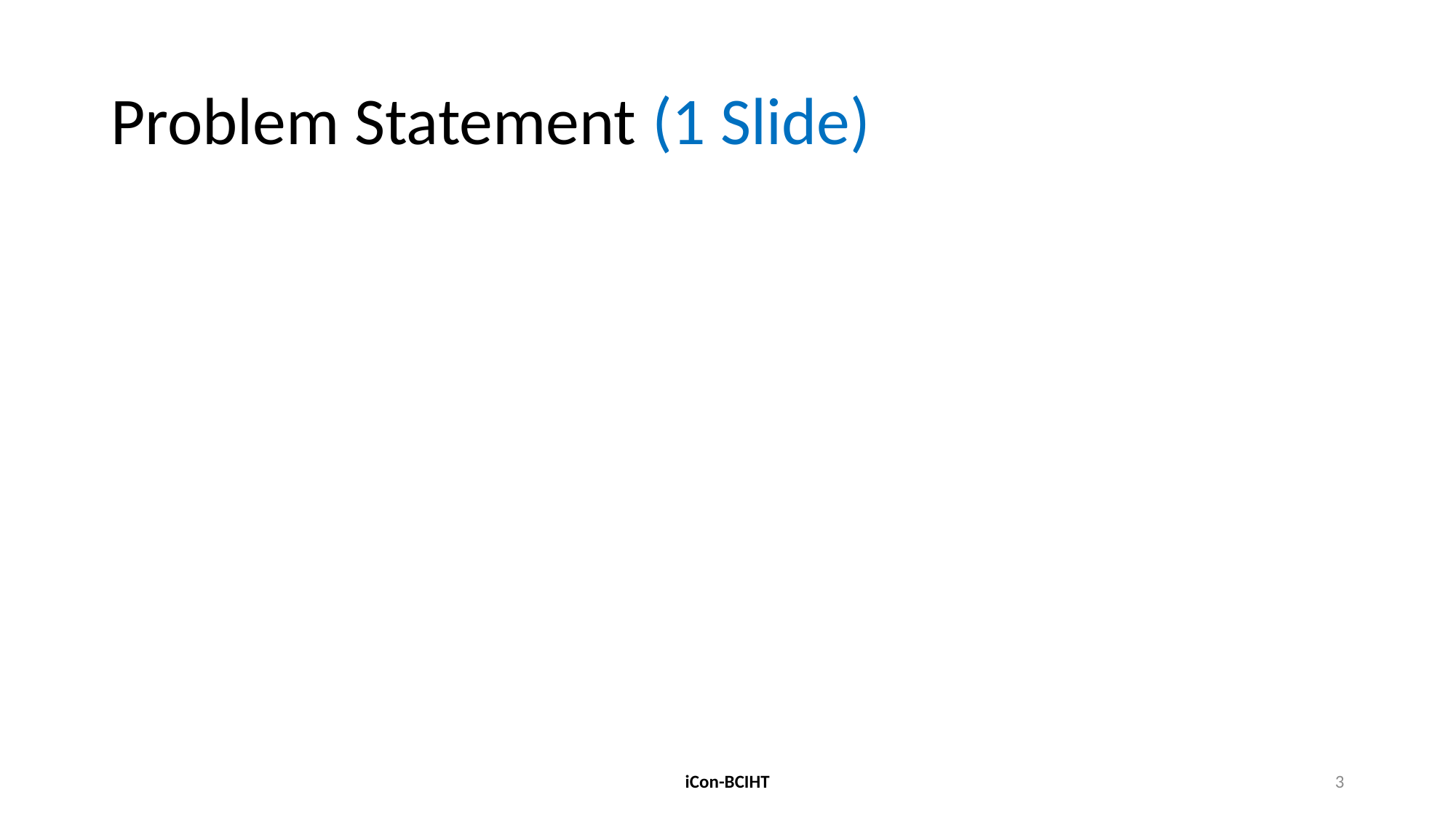

# Problem Statement (1 Slide)

iCon-BCIHT
3